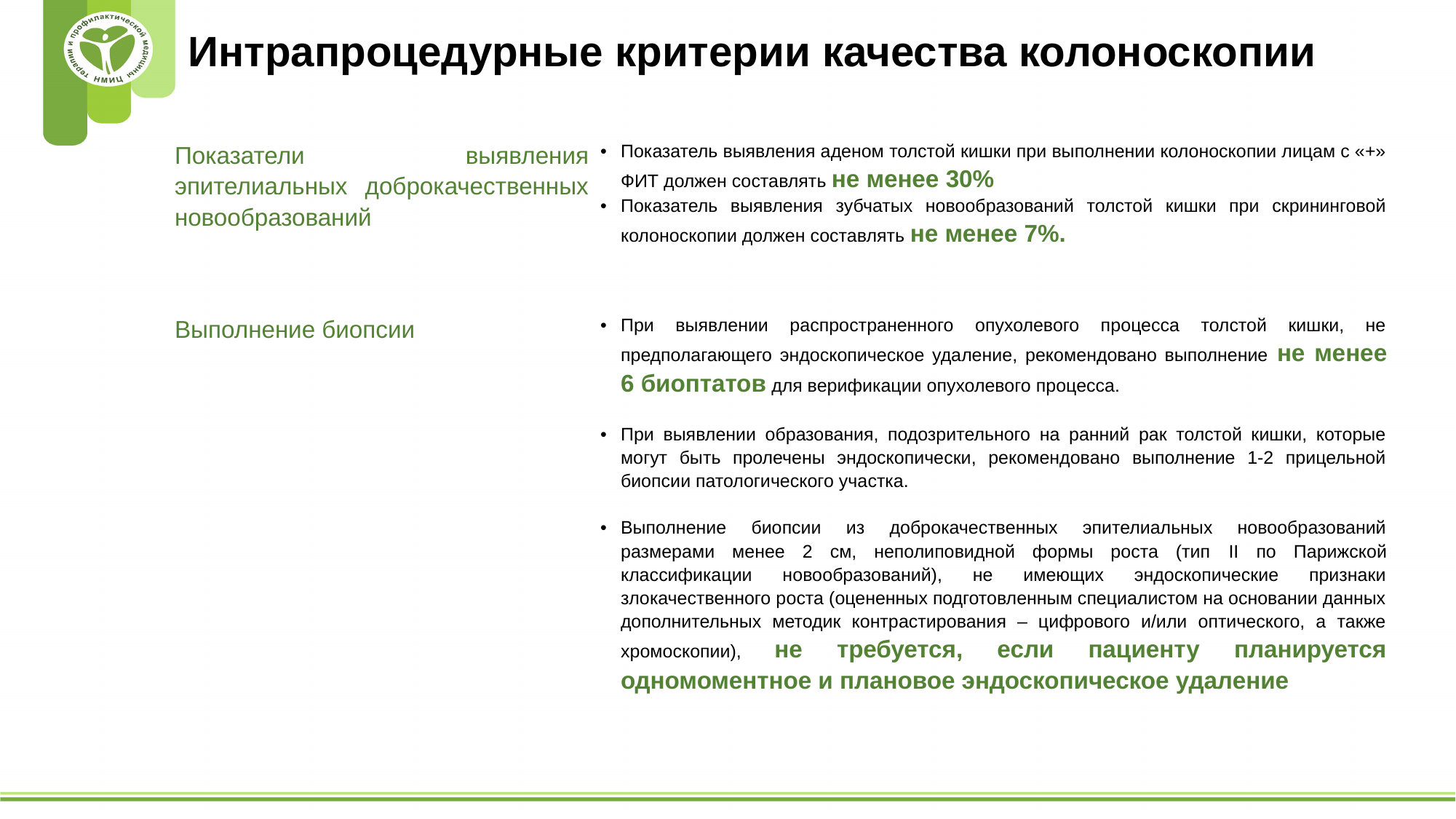

Интрапроцедурные критерии качества колоноскопии
| Показатели выявления эпителиальных доброкачественных новообразований | Показатель выявления аденом толстой кишки при выполнении колоноскопии лицам с «+» ФИТ должен составлять не менее 30% Показатель выявления зубчатых новообразований толстой кишки при скрининговой колоноскопии должен составлять не менее 7%. |
| --- | --- |
| Выполнение биопсии | При выявлении распространенного опухолевого процесса толстой кишки, не предполагающего эндоскопическое удаление, рекомендовано выполнение не менее 6 биоптатов для верификации опухолевого процесса. При выявлении образования, подозрительного на ранний рак толстой кишки, которые могут быть пролечены эндоскопически, рекомендовано выполнение 1-2 прицельной биопсии патологического участка.   Выполнение биопсии из доброкачественных эпителиальных новообразований размерами менее 2 см, неполиповидной формы роста (тип II по Парижской классификации новообразований), не имеющих эндоскопические признаки злокачественного роста (оцененных подготовленным специалистом на основании данных дополнительных методик контрастирования – цифрового и/или оптического, а также хромоскопии), не требуется, если пациенту планируется одномоментное и плановое эндоскопическое удаление |